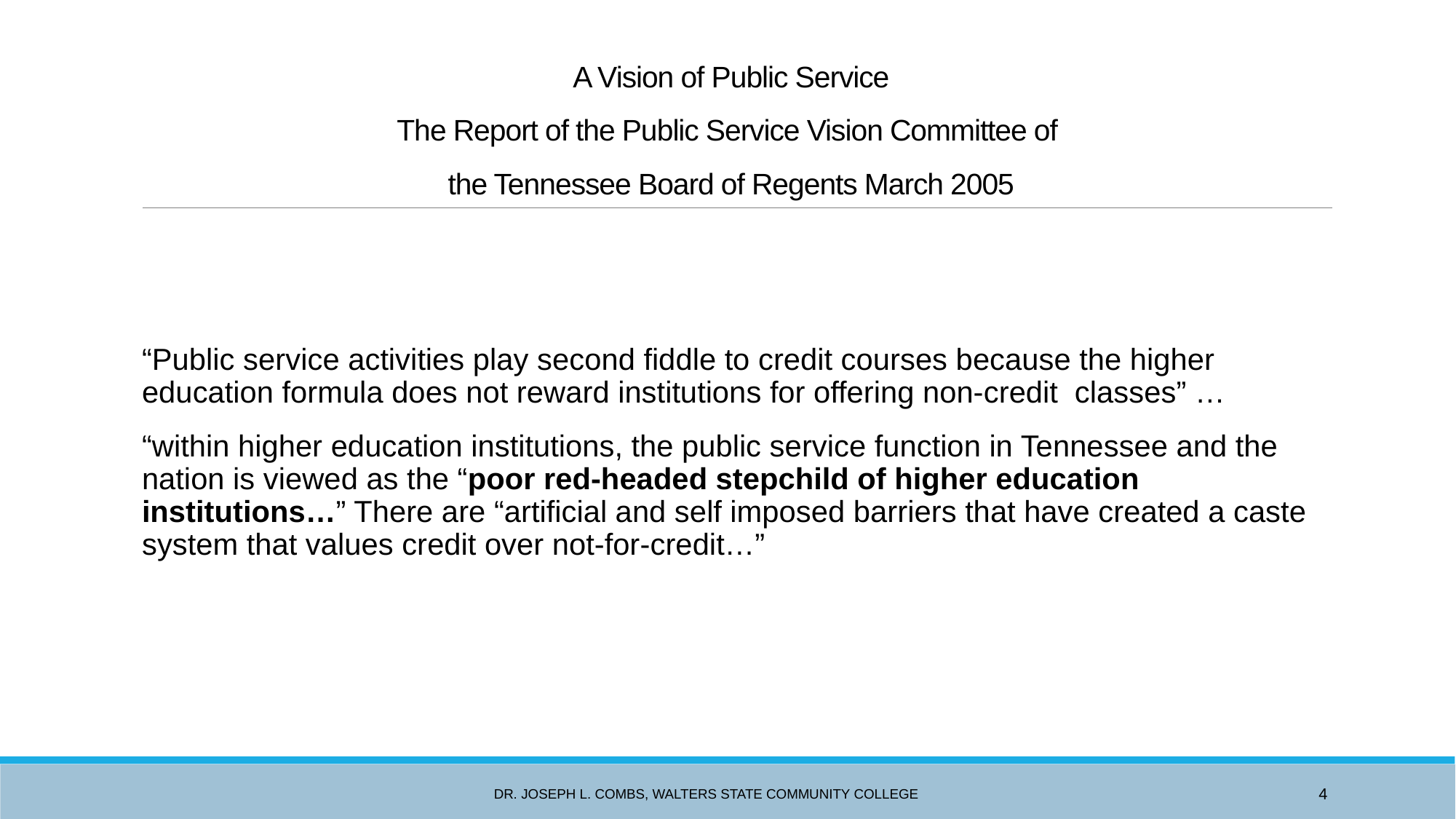

# A Vision of Public Service The Report of the Public Service Vision Committee of the Tennessee Board of Regents March 2005
“Public service activities play second fiddle to credit courses because the higher education formula does not reward institutions for offering non-credit  classes” …
“within higher education institutions, the public service function in Tennessee and the nation is viewed as the “poor red-headed stepchild of higher education institutions…” There are “artificial and self imposed barriers that have created a caste system that values credit over not-for-credit…”
4
Dr. Joseph L. Combs, Walters State Community College